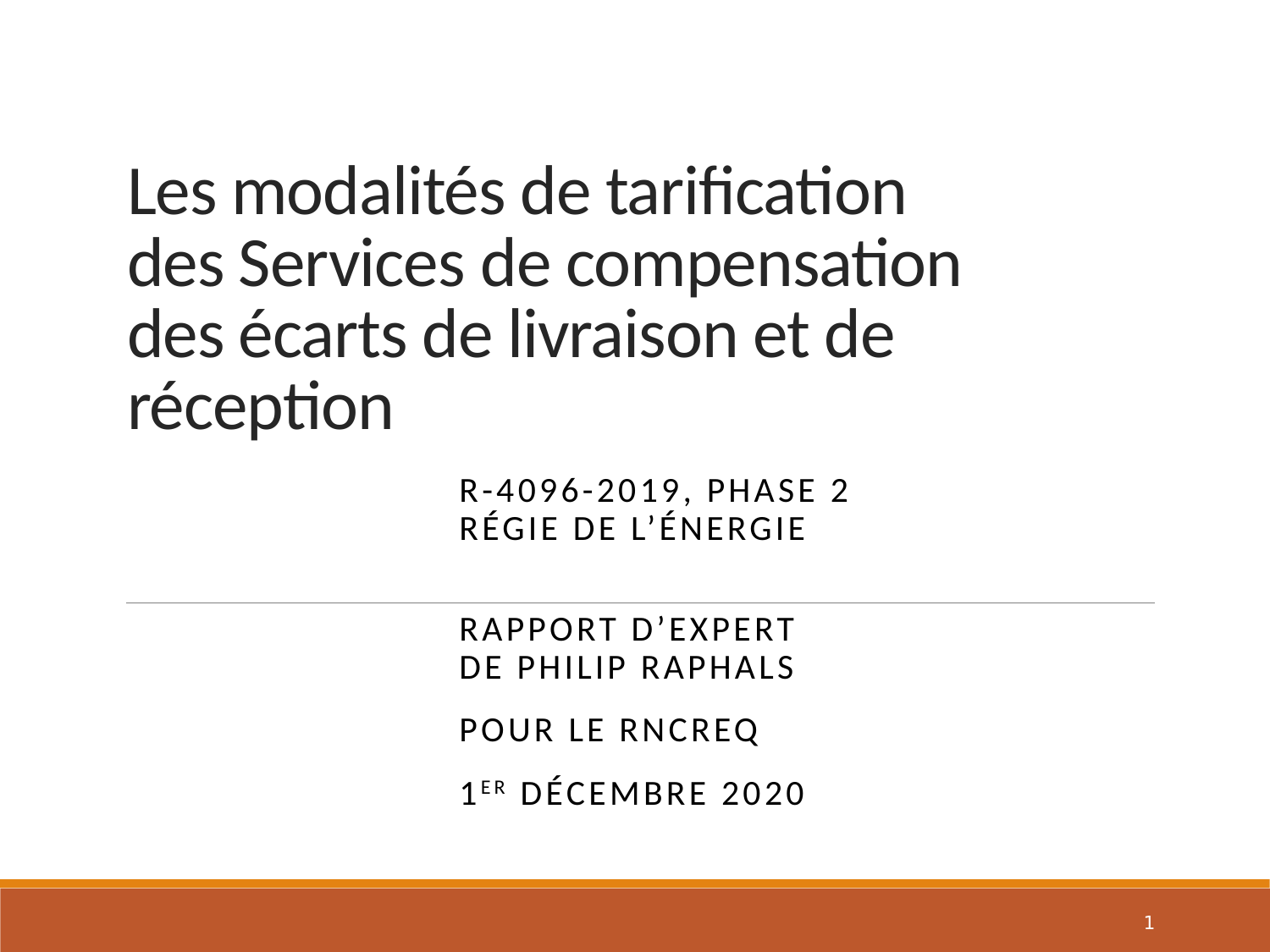

# Les modalités de tarification des Services de compensation des écarts de livraison et de réception
R-4096-2019, phase 2
RÉGIE DE L’ÉNERGIE
Rapport d’expert
de Philip Raphals
pour le RNCREQ
1er décembre 2020
1